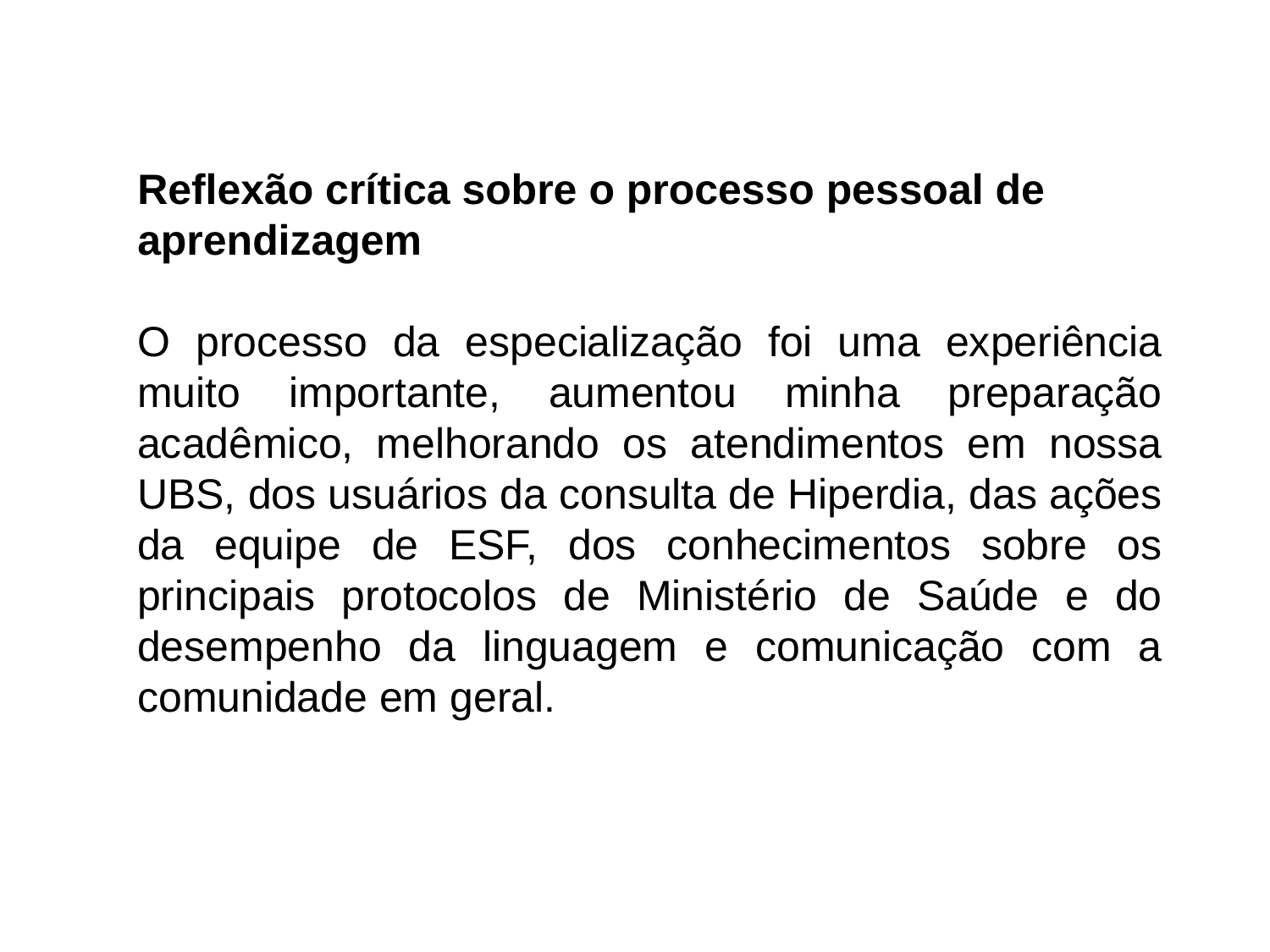

Reflexão crítica sobre o processo pessoal de aprendizagem

O processo da especialização foi uma experiência muito importante, aumentou minha preparação acadêmico, melhorando os atendimentos em nossa UBS, dos usuários da consulta de Hiperdia, das ações da equipe de ESF, dos conhecimentos sobre os principais protocolos de Ministério de Saúde e do desempenho da linguagem e comunicação com a comunidade em geral.